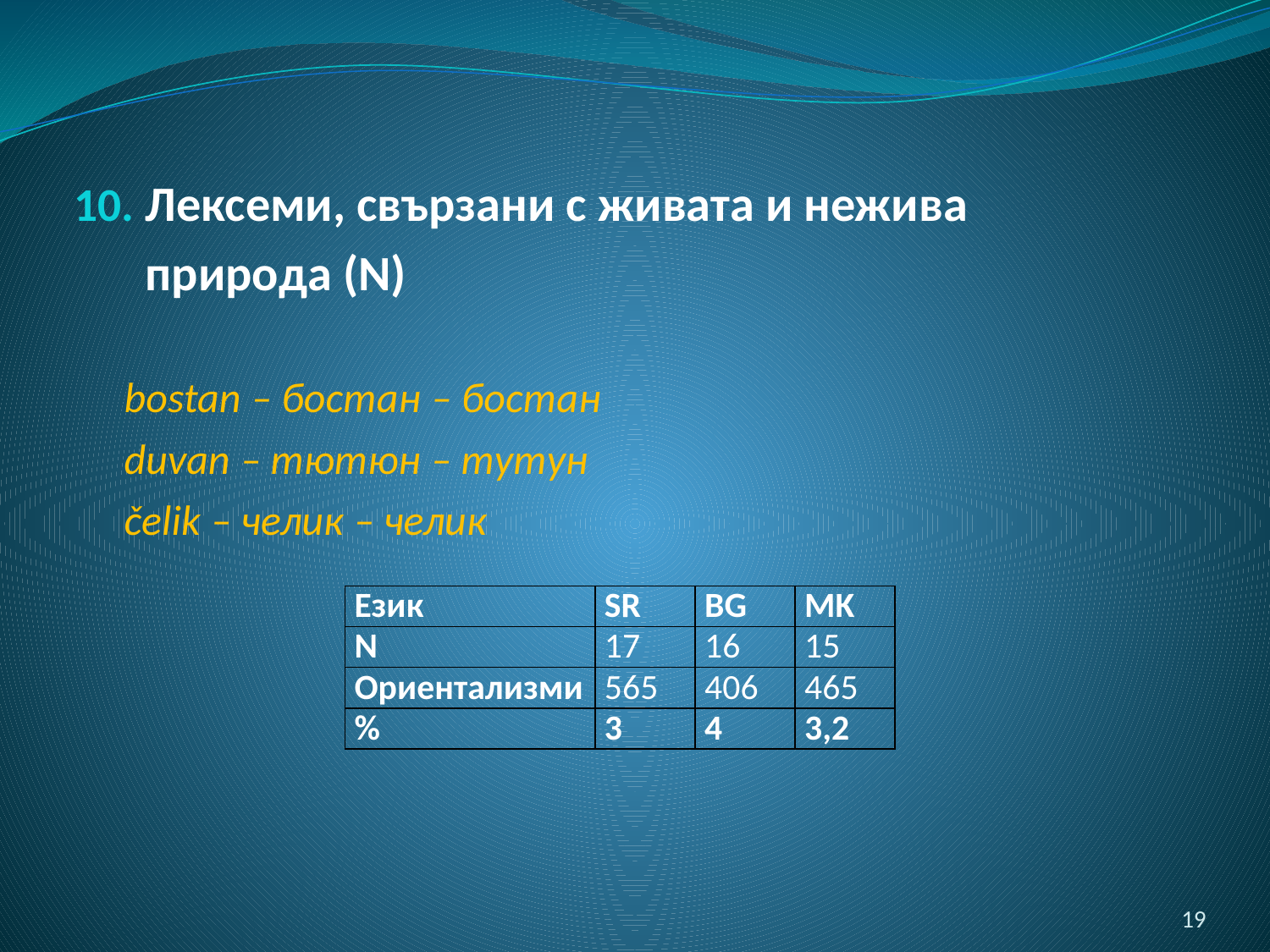

Лексеми, свързани с живата и нежива
	природа (N)

bostan ‒ бостан ‒ бостан
duvan ‒ тютюн ‒ тутун
čelik ‒ челик ‒ челик
| Език | SR | BG | MK |
| --- | --- | --- | --- |
| N | 17 | 16 | 15 |
| Ориентализми | 565 | 406 | 465 |
| % | 3 | 4 | 3,2 |
19